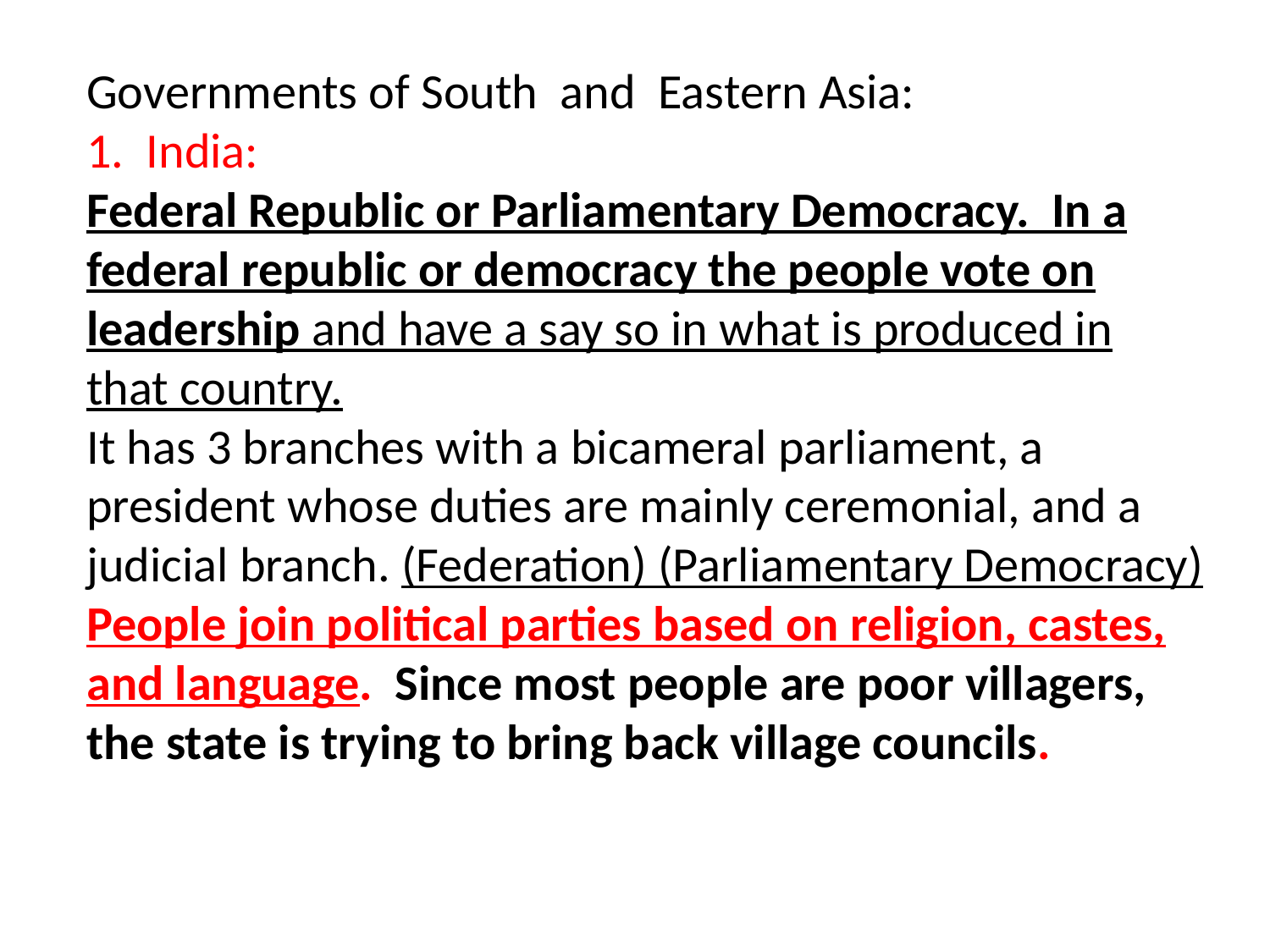

Governments of South  and  Eastern Asia:
1.  India:
Federal Republic or Parliamentary Democracy.  In a federal republic or democracy the people vote on leadership and have a say so in what is produced in that country.
It has 3 branches with a bicameral parliament, a president whose duties are mainly ceremonial, and a judicial branch. (Federation) (Parliamentary Democracy)
People join political parties based on religion, castes, and language.  Since most people are poor villagers, the state is trying to bring back village councils.